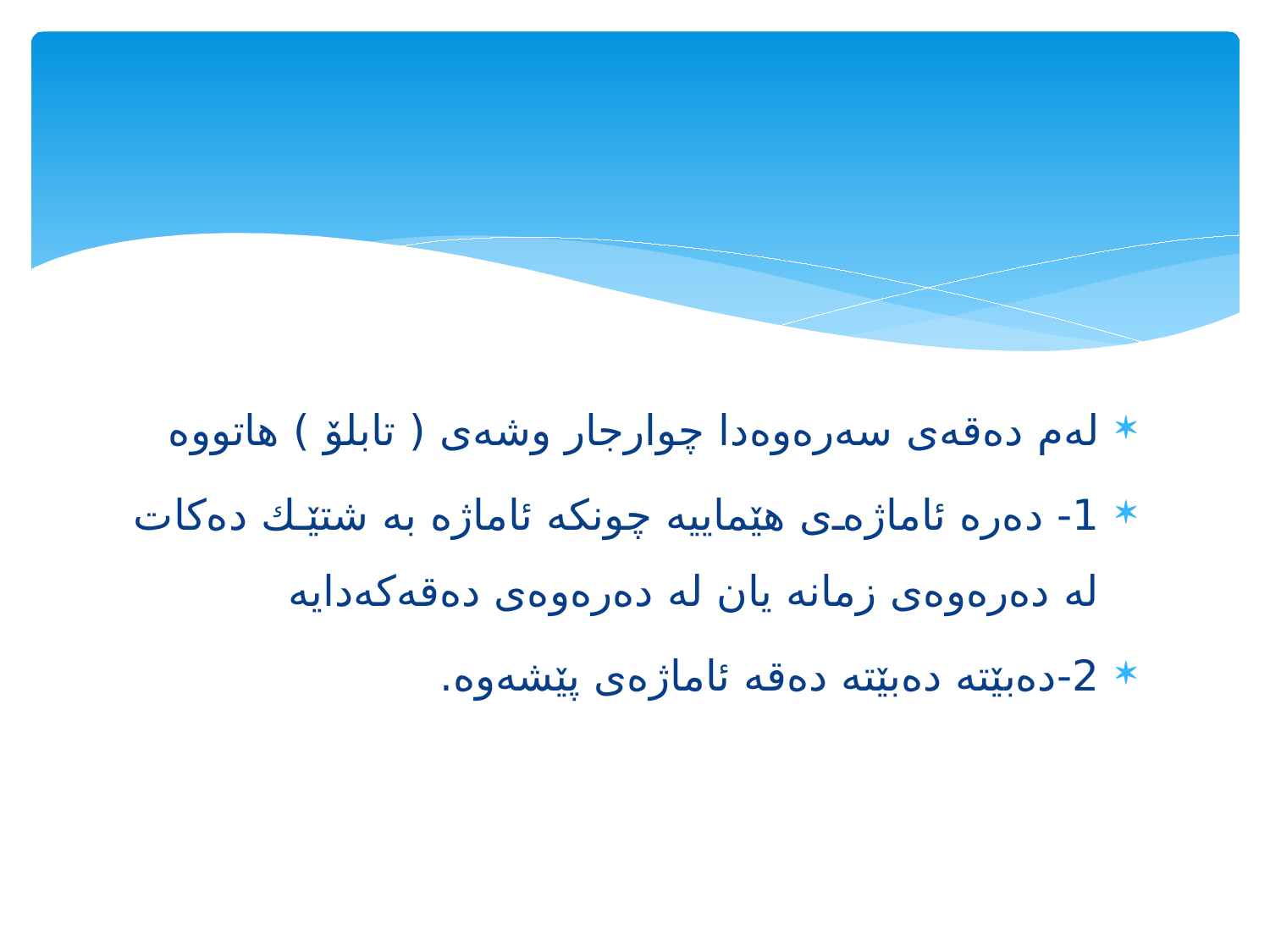

#
له‌م ده‌قه‌ی سه‌ره‌وه‌دا چوارجار وشه‌ی ( تابلۆ ) هاتووه‌
1- ده‌ره‌ ئاماژه‌‌ی هێماییه‌ چونكه‌ ئاماژه‌ به‌ شتێك ده‌كات له‌ ده‌ره‌وه‌ی زمانه‌ یان له‌ ده‌ره‌وه‌ی ده‌قه‌كه‌دایه‌
2-ده‌بێته‌ ده‌بێته‌ ده‌قه‌ ئاماژه‌ی پێشه‌وه‌.